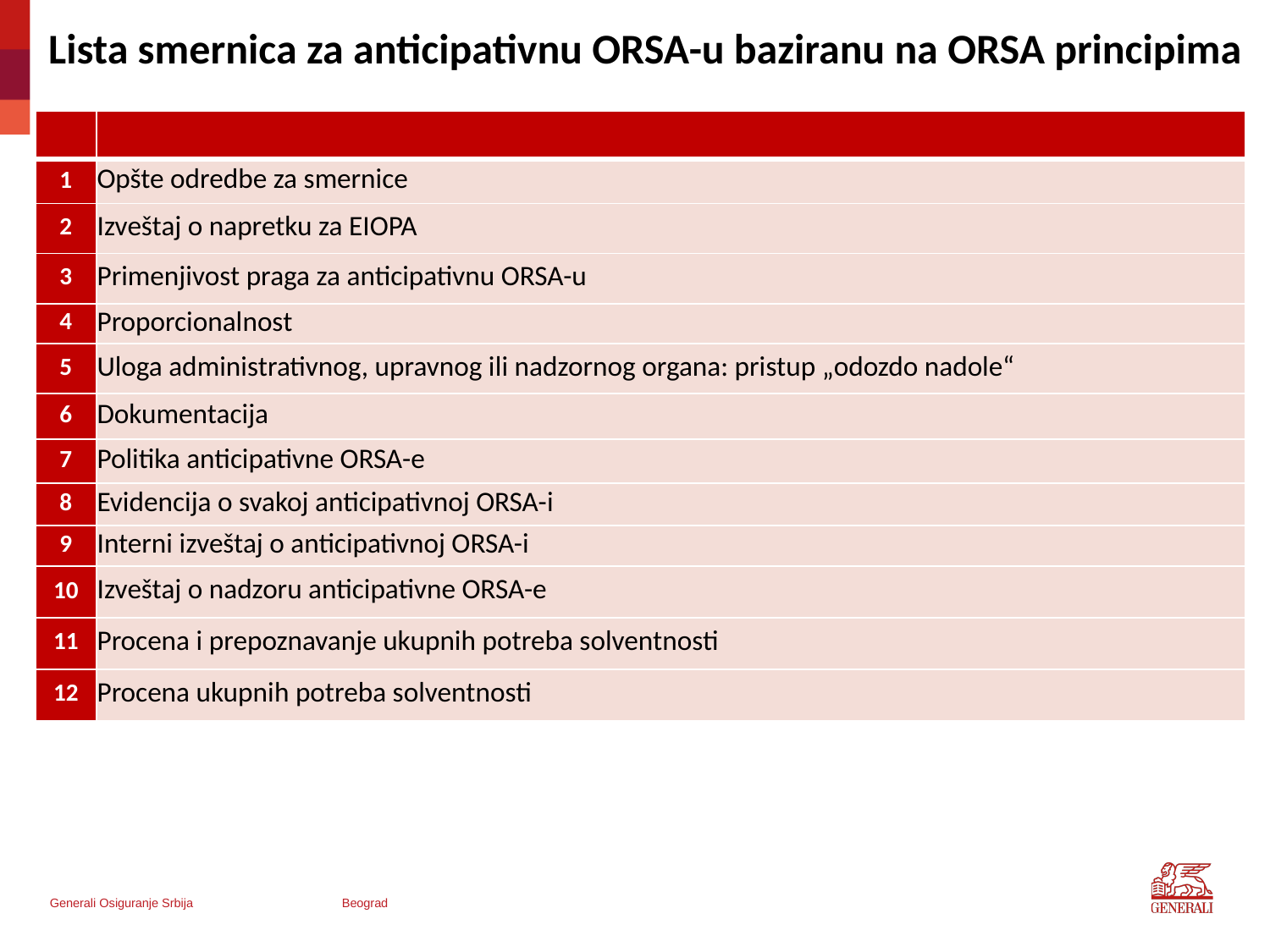

# Lista smernica za anticipativnu ORSA-u baziranu na ORSA principima
|  |  |
| --- | --- |
| 1 | Opšte odredbe za smernice |
| 2 | Izveštaj o napretku za EIOPA |
| 3 | Primenjivost praga za anticipativnu ORSA-u |
| 4 | Proporcionalnost |
| 5 | Uloga administrativnog, upravnog ili nadzornog organa: pristup „odozdo nadole“ |
| 6 | Dokumentacija |
| 7 | Politika anticipativne ORSA-e |
| 8 | Evidencija o svakoj anticipativnoj ORSA-i |
| 9 | Interni izveštaj o anticipativnoj ORSA-i |
| 10 | Izveštaj o nadzoru anticipativne ORSA-e |
| 11 | Procena i prepoznavanje ukupnih potreba solventnosti |
| 12 | Procena ukupnih potreba solventnosti |